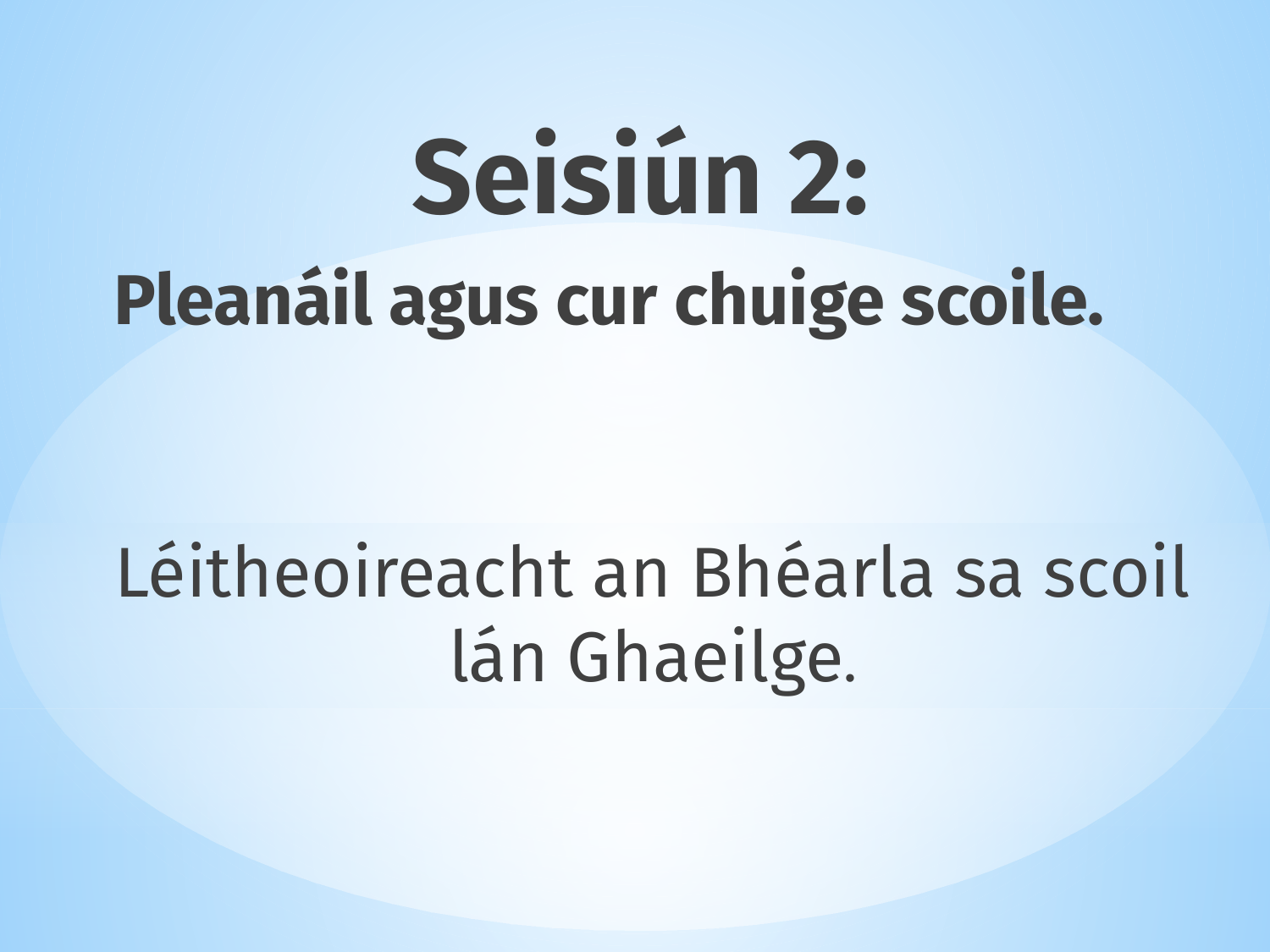

Seisiún 2:
Pleanáil agus cur chuige scoile.

Léitheoireacht an Bhéarla sa scoil lán Ghaeilge.
#